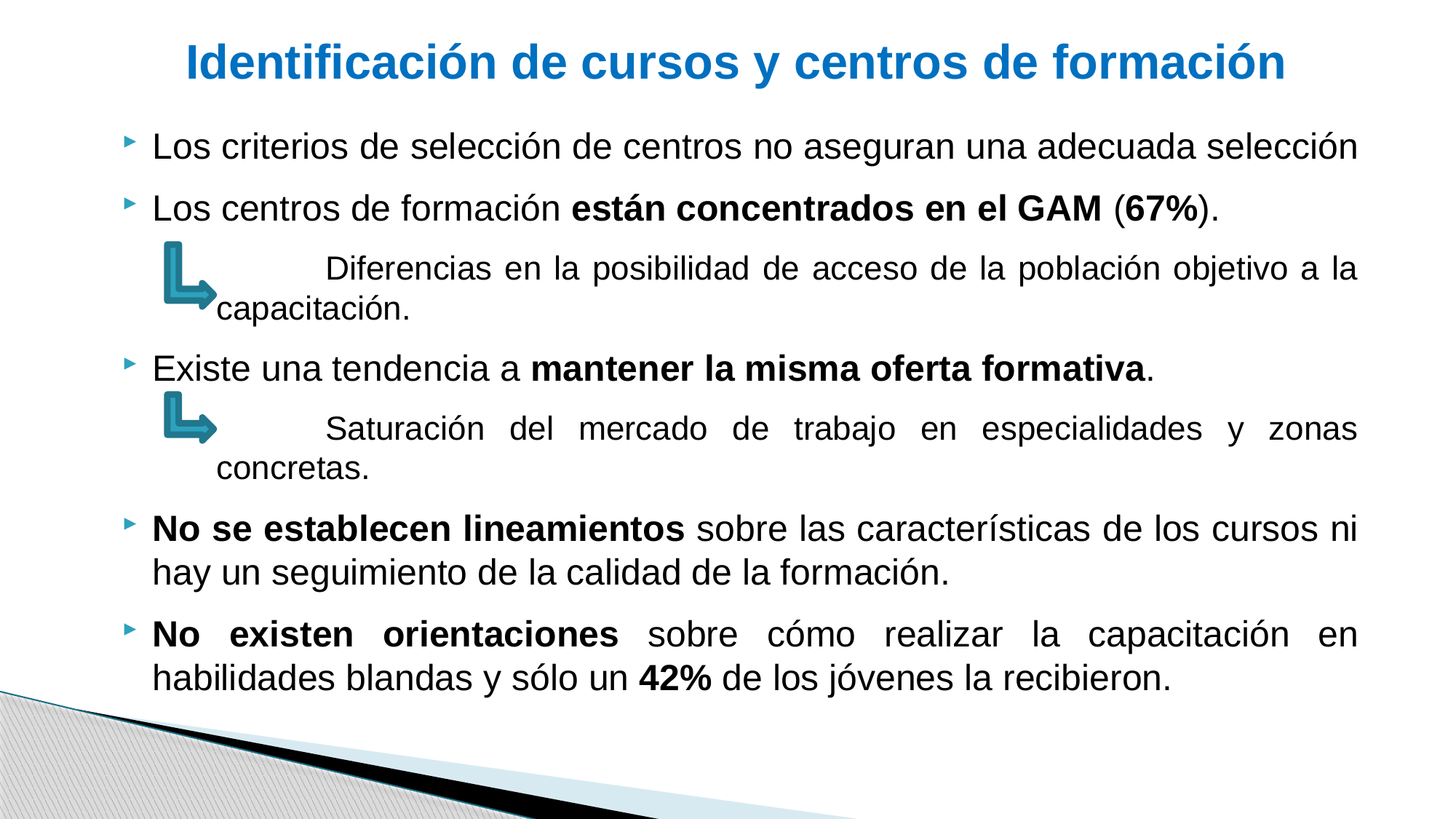

# Identificación de cursos y centros de formación
Los criterios de selección de centros no aseguran una adecuada selección
Los centros de formación están concentrados en el GAM (67%).
	Diferencias en la posibilidad de acceso de la población objetivo a la capacitación.
Existe una tendencia a mantener la misma oferta formativa.
	Saturación del mercado de trabajo en especialidades y zonas concretas.
No se establecen lineamientos sobre las características de los cursos ni hay un seguimiento de la calidad de la formación.
No existen orientaciones sobre cómo realizar la capacitación en habilidades blandas y sólo un 42% de los jóvenes la recibieron.